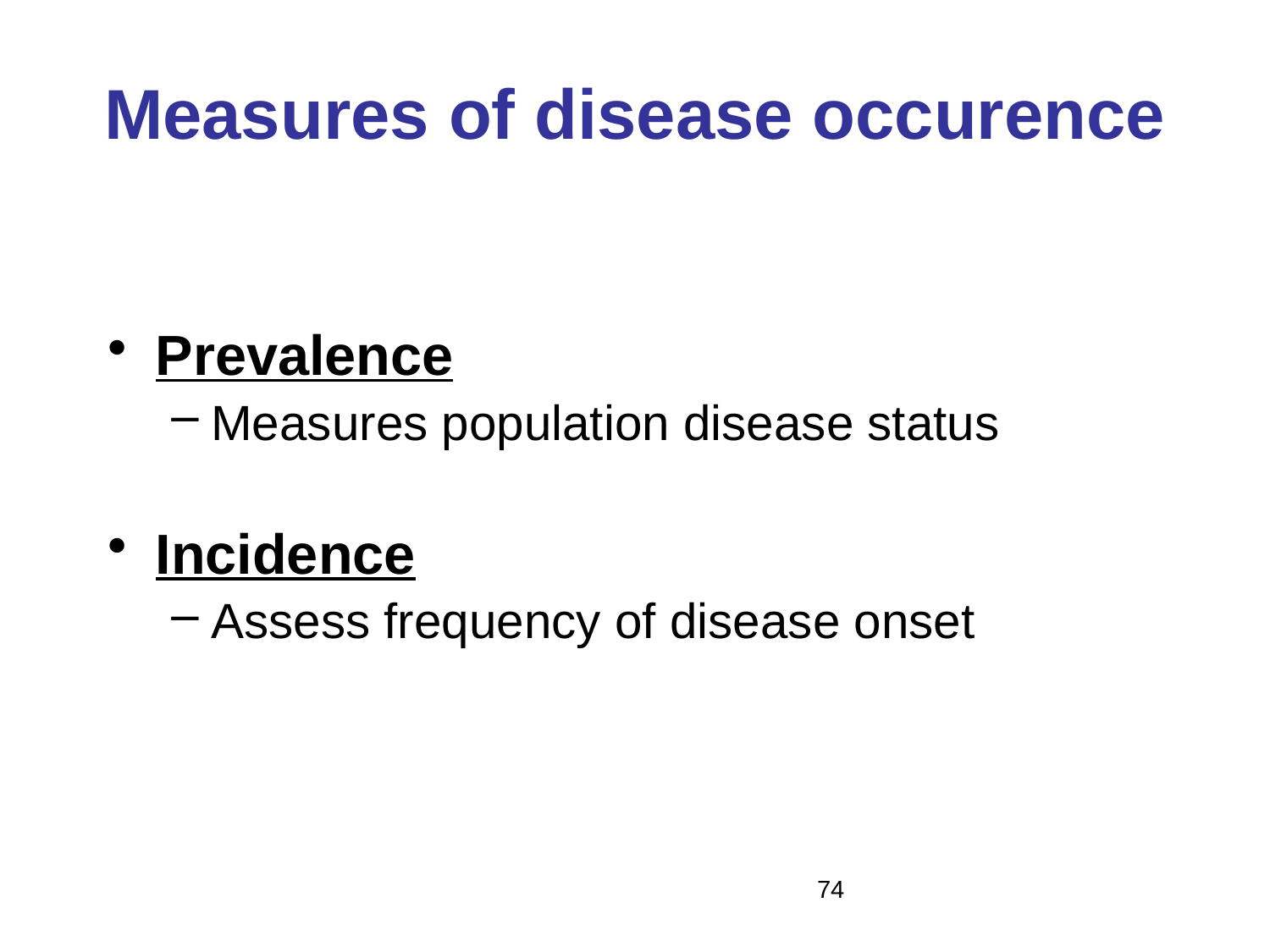

# Measures of disease occurence

Prevalence
Measures population disease status

Incidence
Assess frequency of disease onset

74